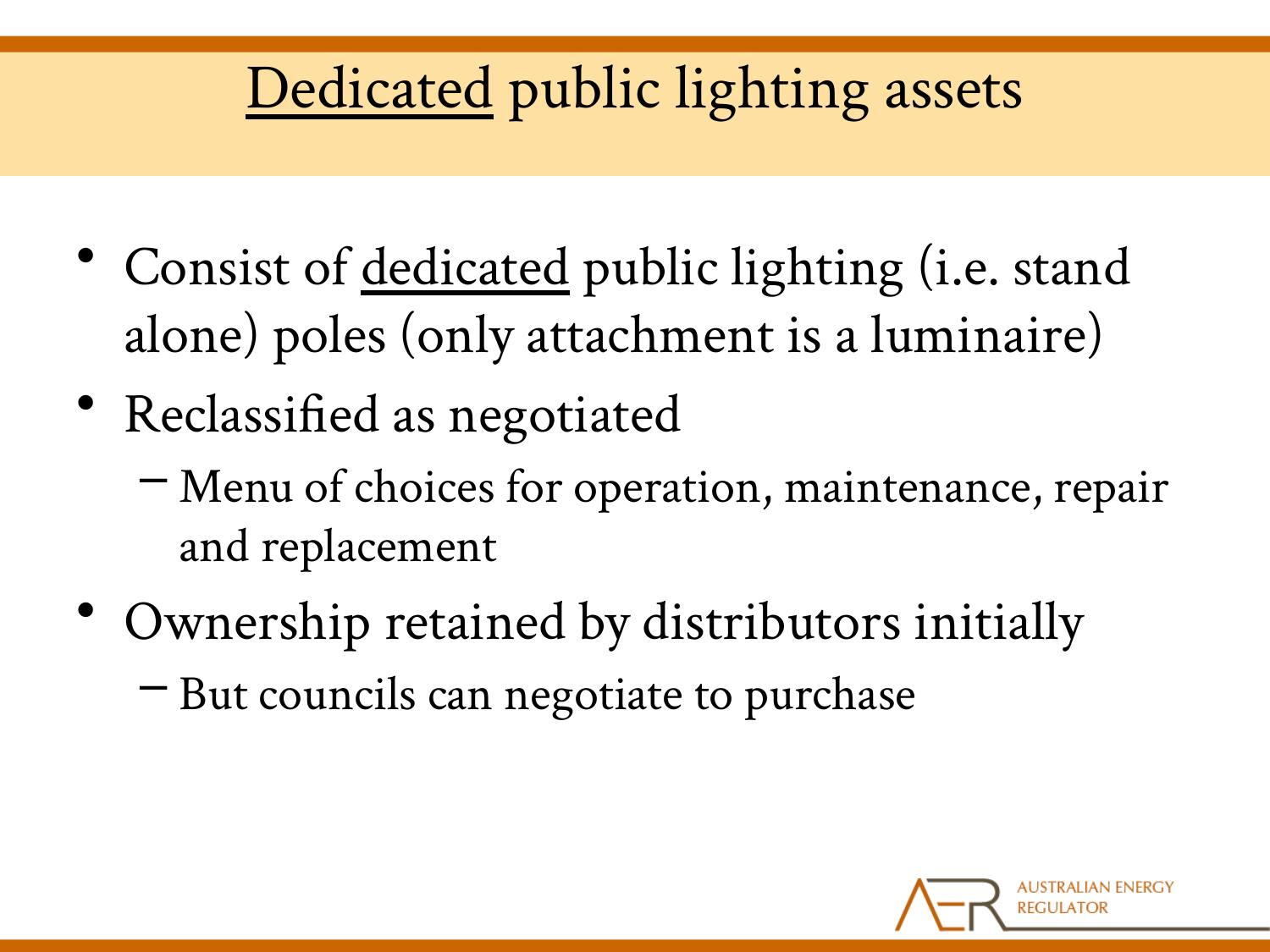

# Dedicated public lighting assets
Consist of dedicated public lighting (i.e. stand alone) poles (only attachment is a luminaire)
Reclassified as negotiated
Menu of choices for operation, maintenance, repair and replacement
Ownership retained by distributors initially
But councils can negotiate to purchase